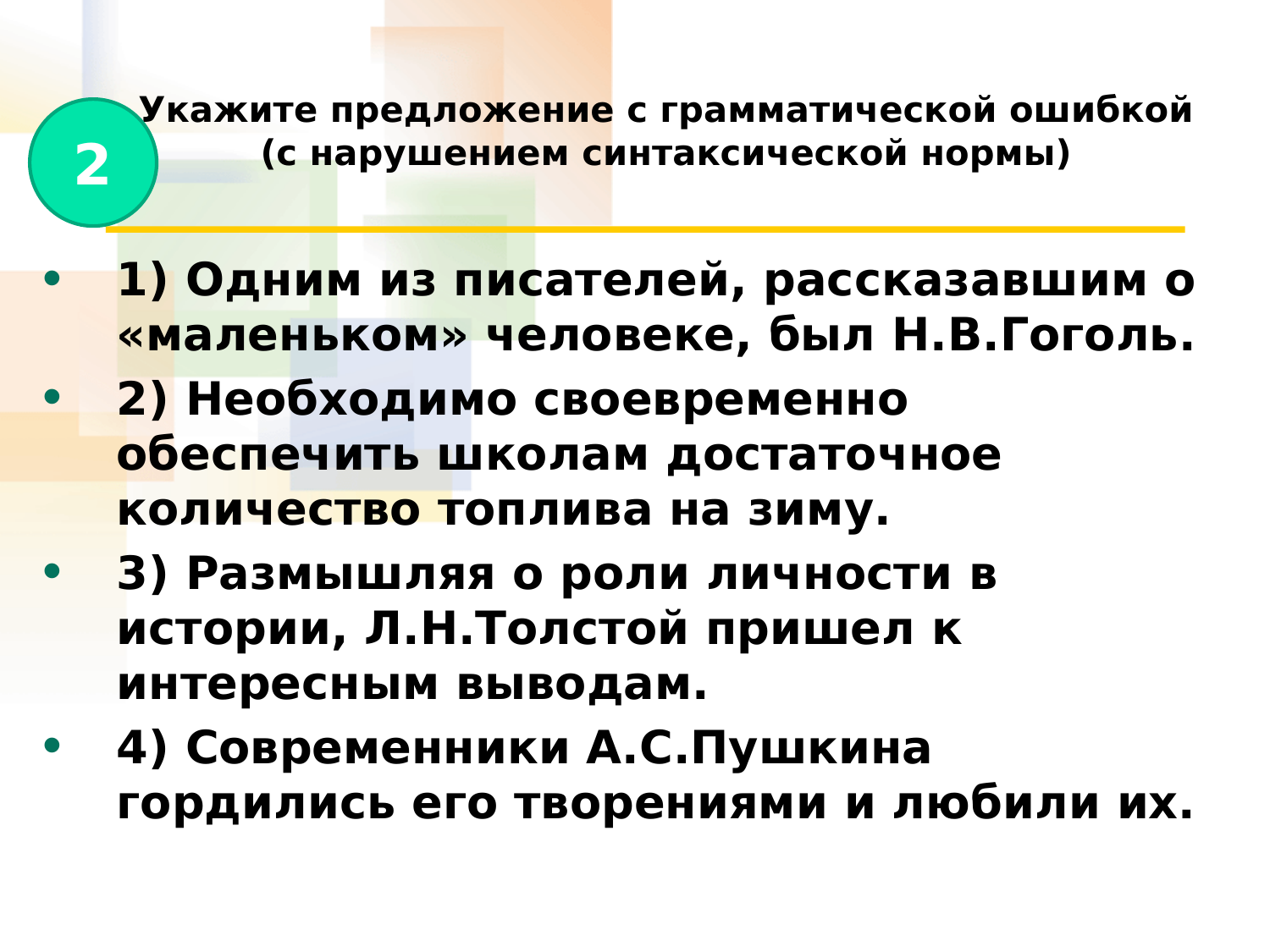

# Укажите предложение с грамматической ошибкой (с нарушением синтаксической нормы)
2
1) Одним из писателей, рассказавшим о «маленьком» человеке, был Н.В.Гоголь.
2) Необходимо своевременно обеспечить школам достаточное количество топлива на зиму.
3) Размышляя о роли личности в истории, Л.Н.Толстой пришел к интересным выводам.
4) Современники А.С.Пушкина гордились его творениями и любили их.